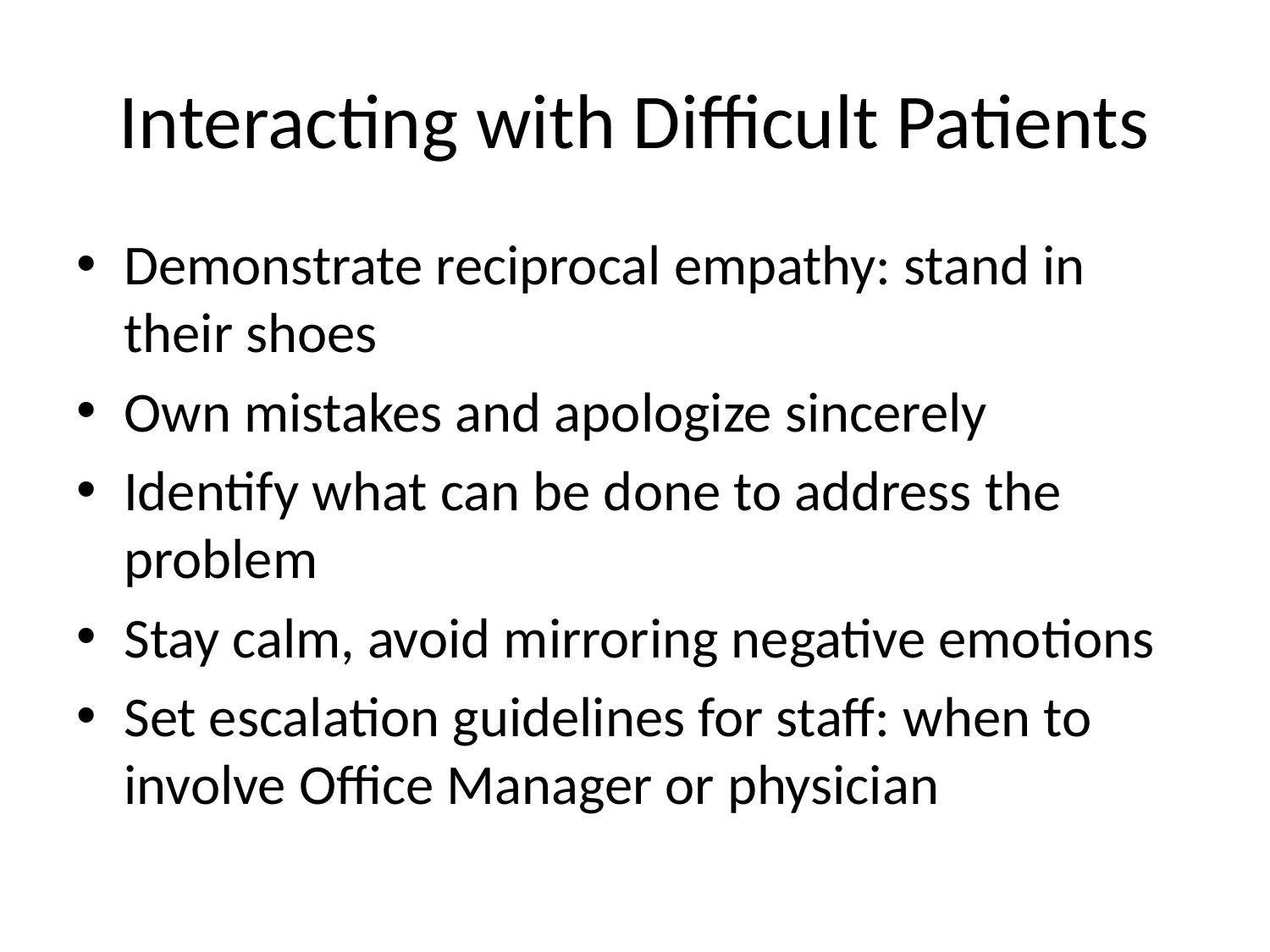

# Interacting with Difficult Patients
Demonstrate reciprocal empathy: stand in their shoes
Own mistakes and apologize sincerely
Identify what can be done to address the problem
Stay calm, avoid mirroring negative emotions
Set escalation guidelines for staff: when to involve Office Manager or physician